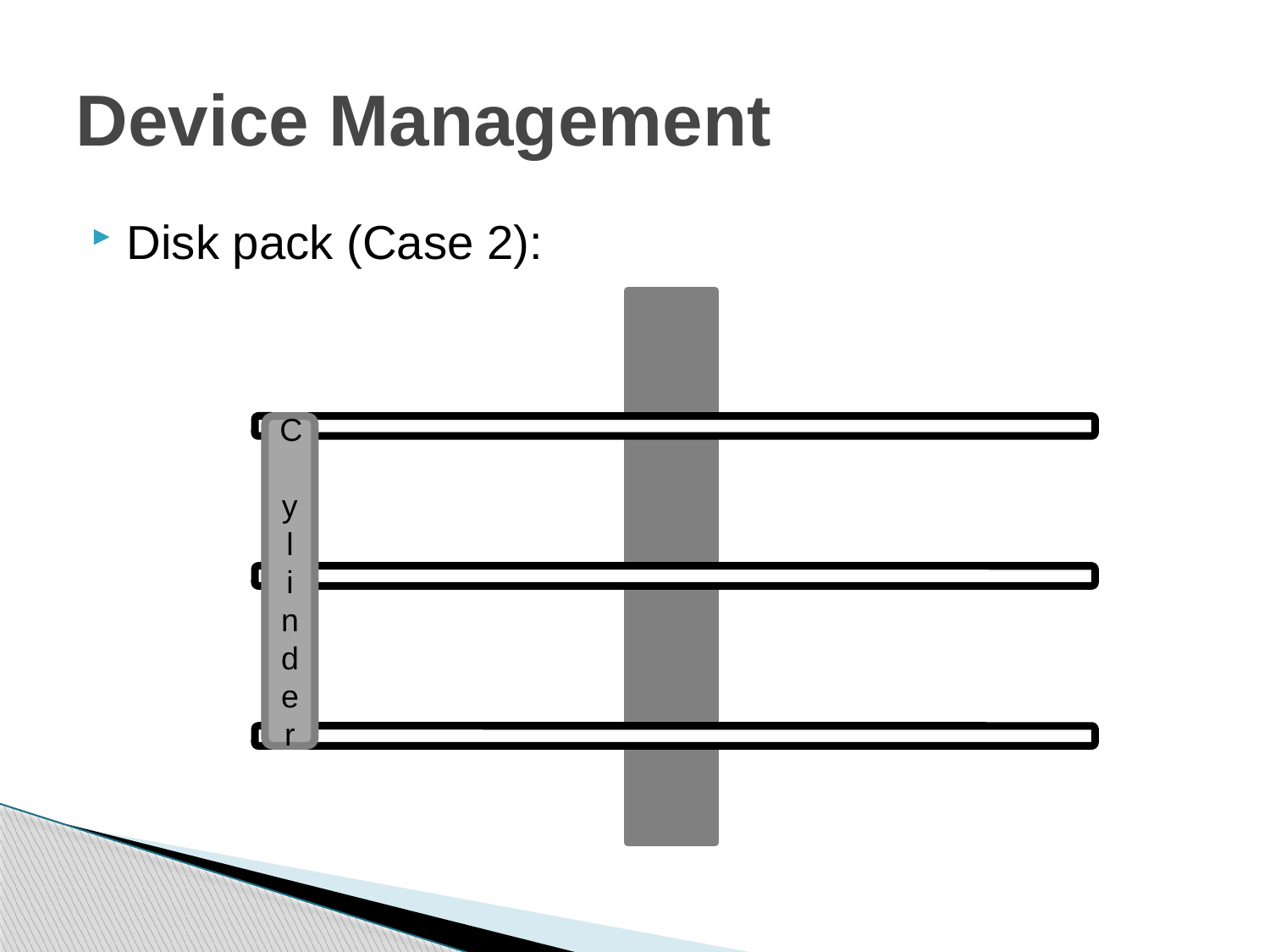

# Device Management
Disk pack (Case 2):

C y l i n d e r